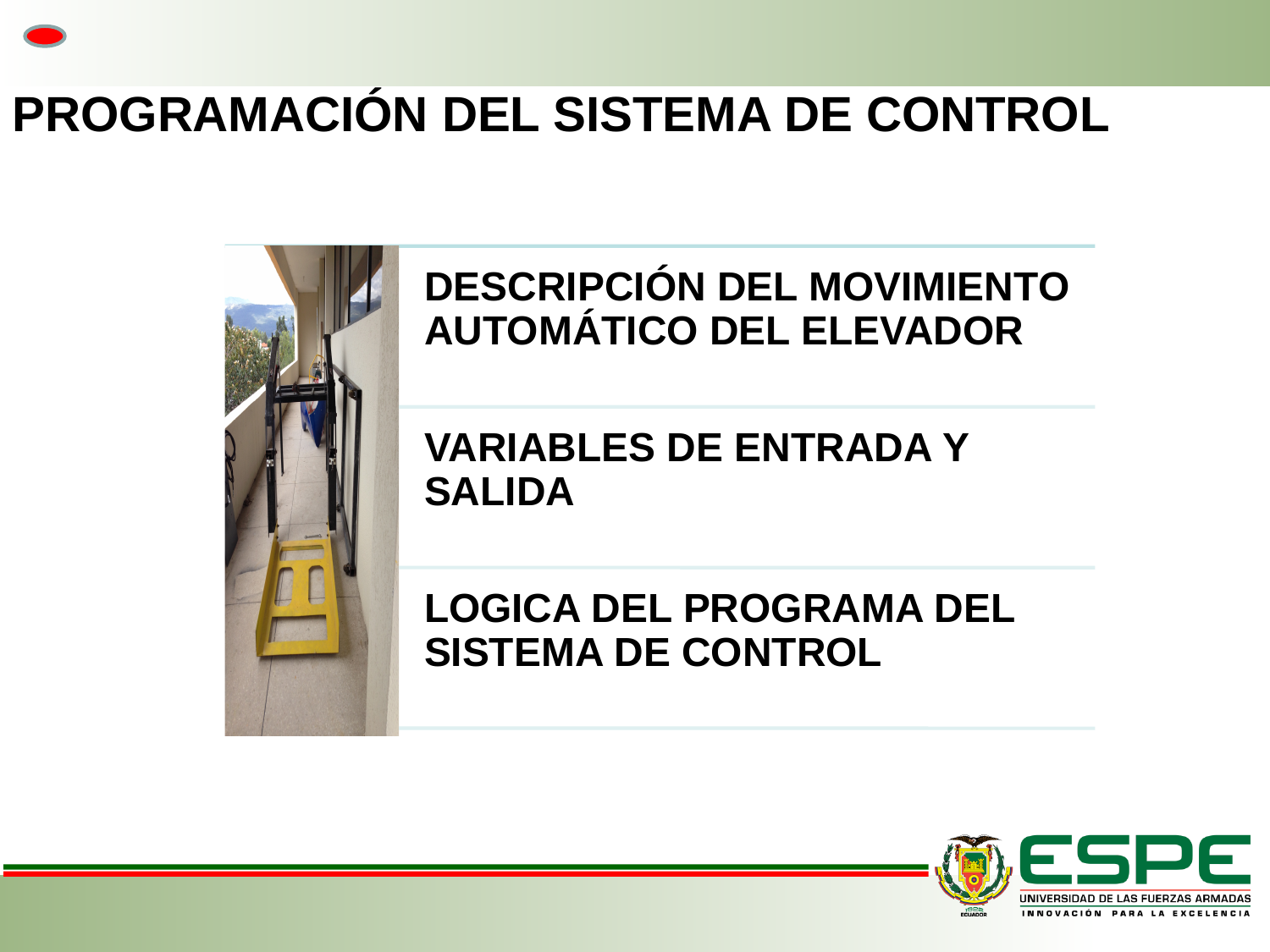

# PROGRAMACIÓN DEL SISTEMA DE CONTROL

DESCRIPCIÓN DEL MOVIMIENTO AUTOMÁTICO DEL ELEVADOR
VARIABLES DE ENTRADA Y SALIDA
LOGICA DEL PROGRAMA DEL SISTEMA DE CONTROL